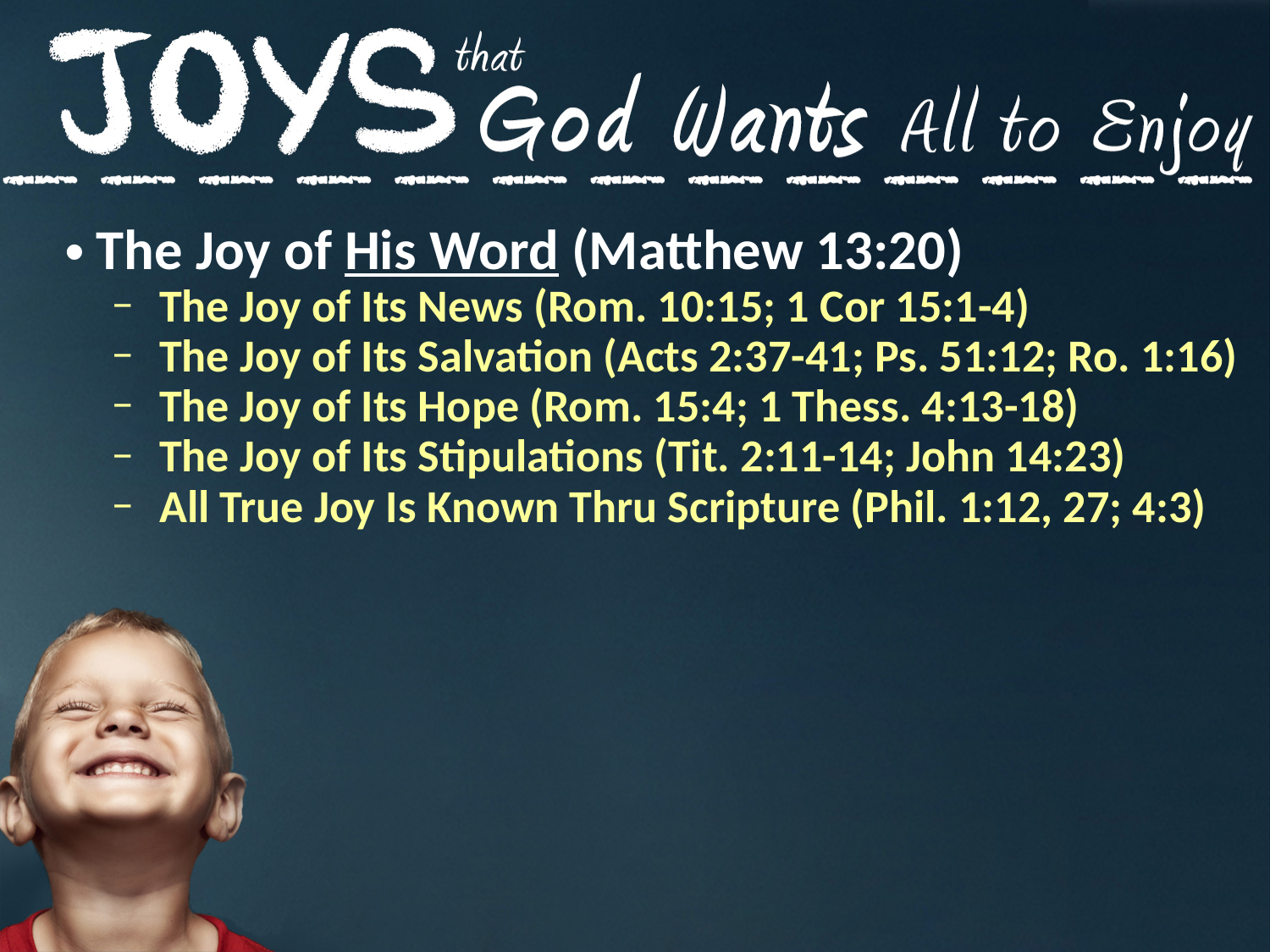

The Joy of His Word (Matthew 13:20)
The Joy of Its News (Rom. 10:15; 1 Cor 15:1-4)
The Joy of Its Salvation (Acts 2:37-41; Ps. 51:12; Ro. 1:16)
The Joy of Its Hope (Rom. 15:4; 1 Thess. 4:13-18)
The Joy of Its Stipulations (Tit. 2:11-14; John 14:23)
All True Joy Is Known Thru Scripture (Phil. 1:12, 27; 4:3)